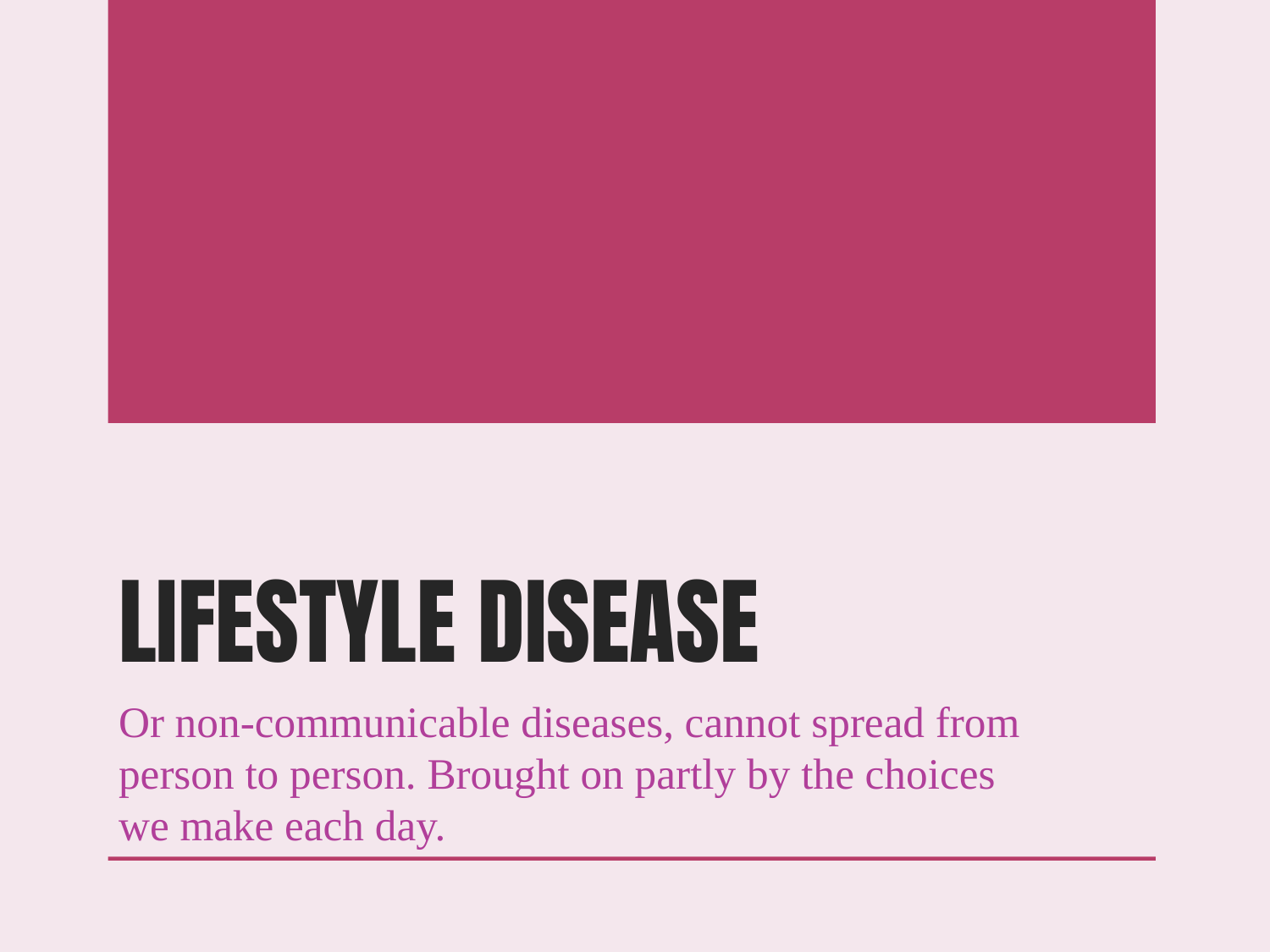

# Lifestyle disease
Or non-communicable diseases, cannot spread from person to person. Brought on partly by the choices we make each day.